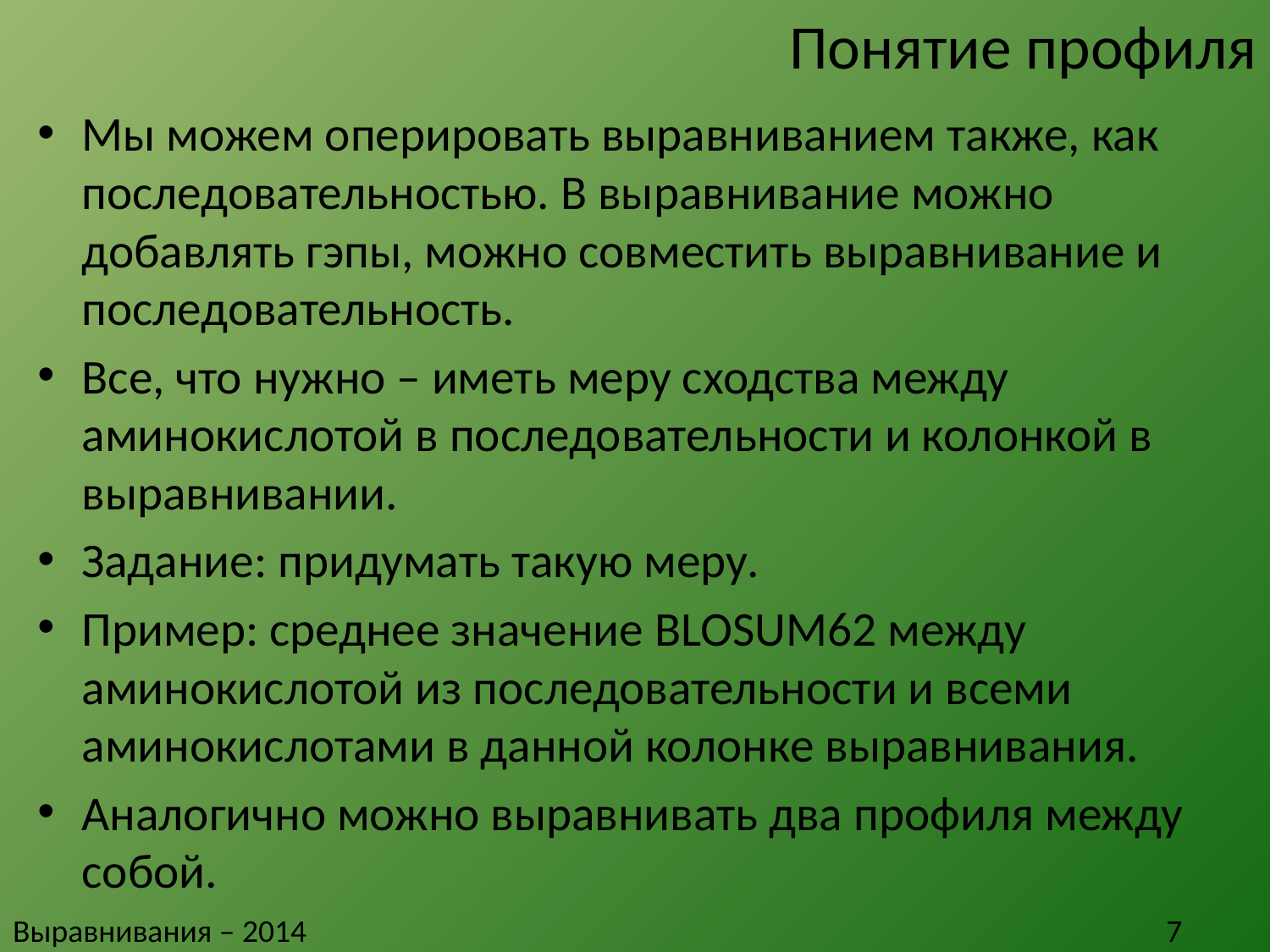

# Понятие профиля
Мы можем оперировать выравниванием также, как последовательностью. В выравнивание можно добавлять гэпы, можно совместить выравнивание и последовательность.
Все, что нужно – иметь меру сходства между аминокислотой в последовательности и колонкой в выравнивании.
Задание: придумать такую меру.
Пример: среднее значение BLOSUM62 между аминокислотой из последовательности и всеми аминокислотами в данной колонке выравнивания.
Аналогично можно выравнивать два профиля между собой.